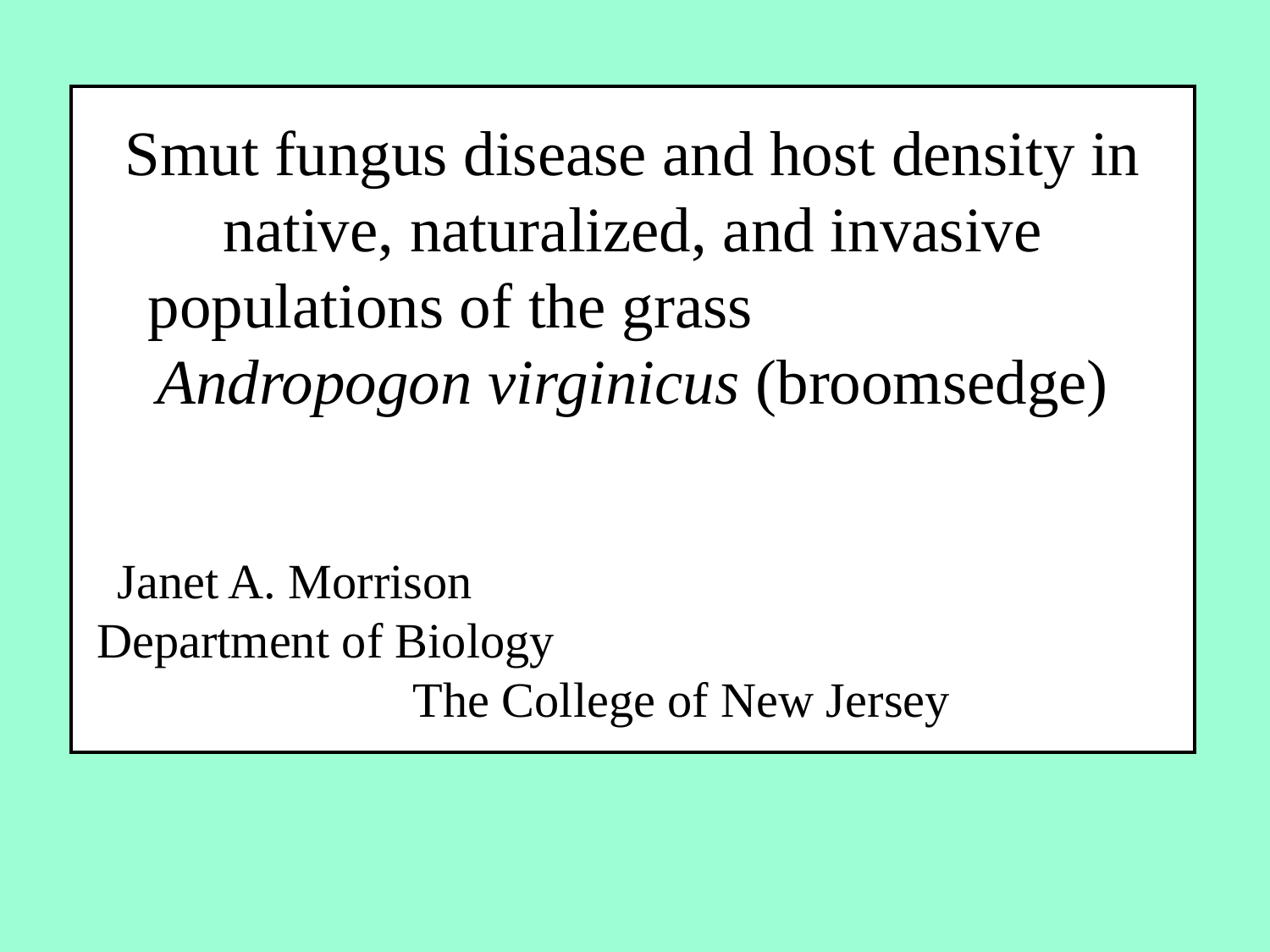

Smut fungus disease and host density in native, naturalized, and invasive populations of the grass                        Andropogon virginicus (broomsedge)

Janet A. Morrison                                                        Department of Biology                                                           The College of New Jersey